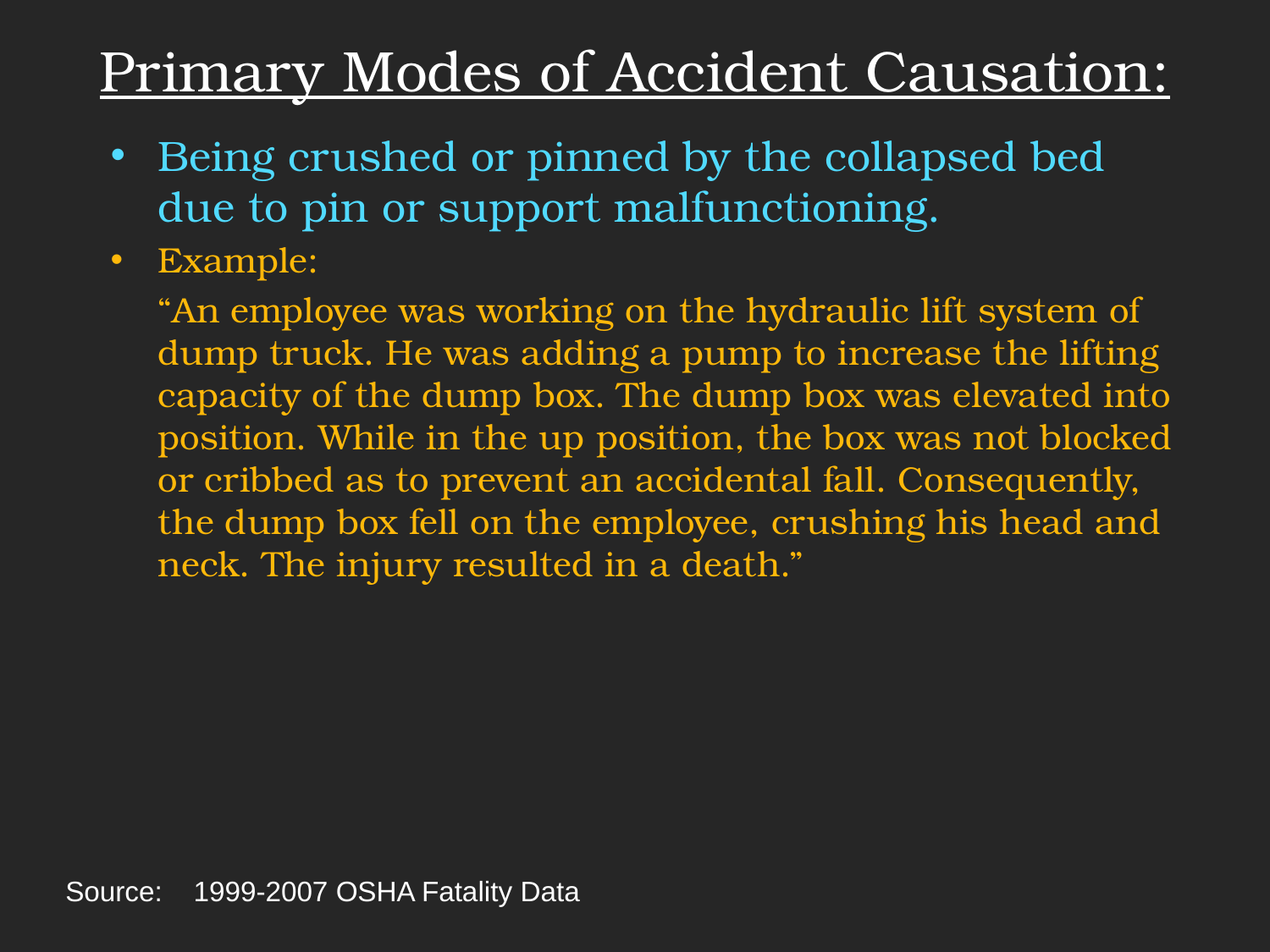

# Primary Modes of Accident Causation:
Being crushed or pinned by the collapsed bed due to pin or support malfunctioning.
Example:
	“An employee was working on the hydraulic lift system of dump truck. He was adding a pump to increase the lifting capacity of the dump box. The dump box was elevated into position. While in the up position, the box was not blocked or cribbed as to prevent an accidental fall. Consequently, the dump box fell on the employee, crushing his head and neck. The injury resulted in a death.”
Source:    1999-2007 OSHA Fatality Data